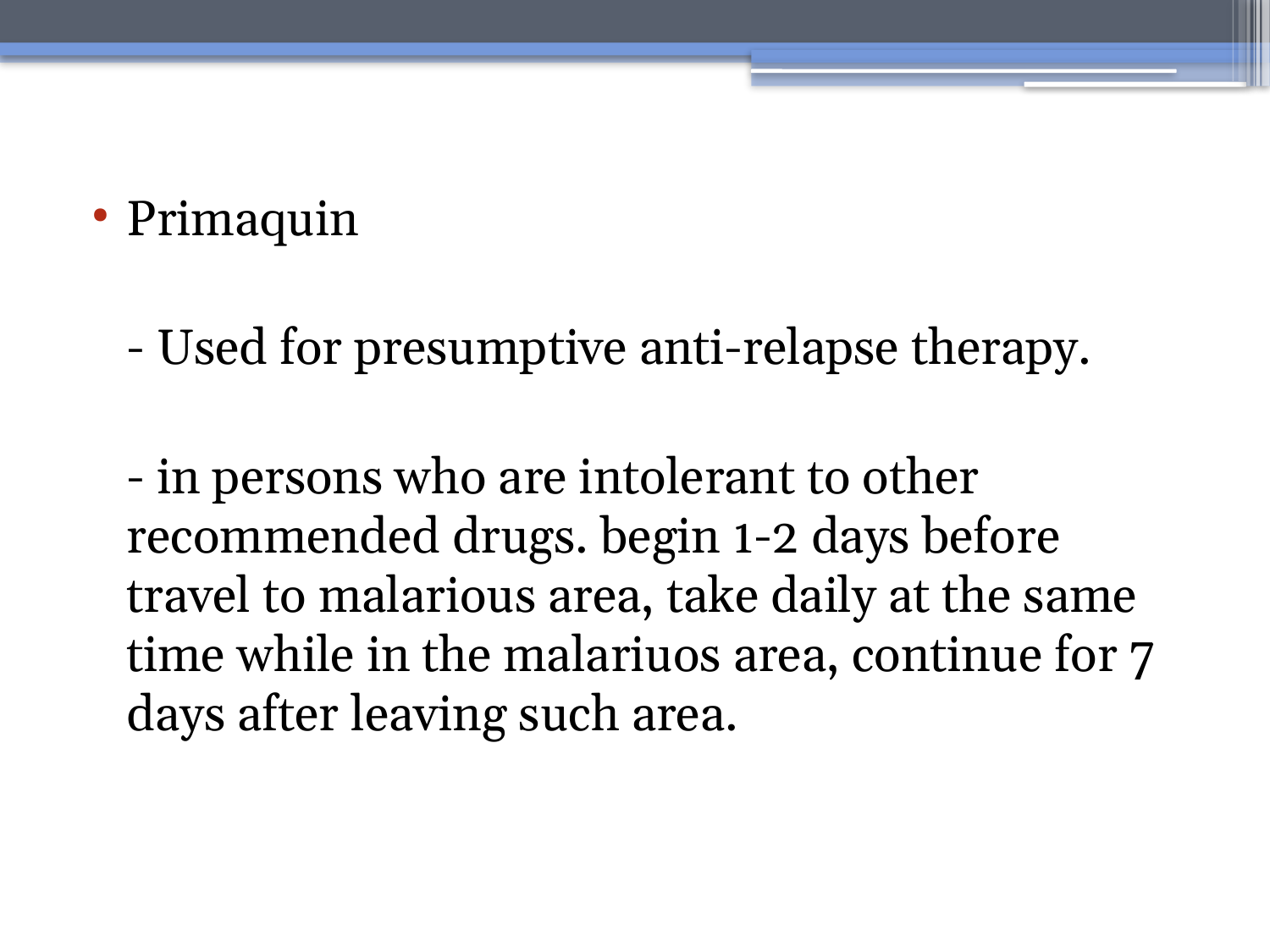

Primaquin

	- Used for presumptive anti-relapse therapy.

	- in persons who are intolerant to other recommended drugs. begin 1-2 days before travel to malarious area, take daily at the same time while in the malariuos area, continue for 7 days after leaving such area.